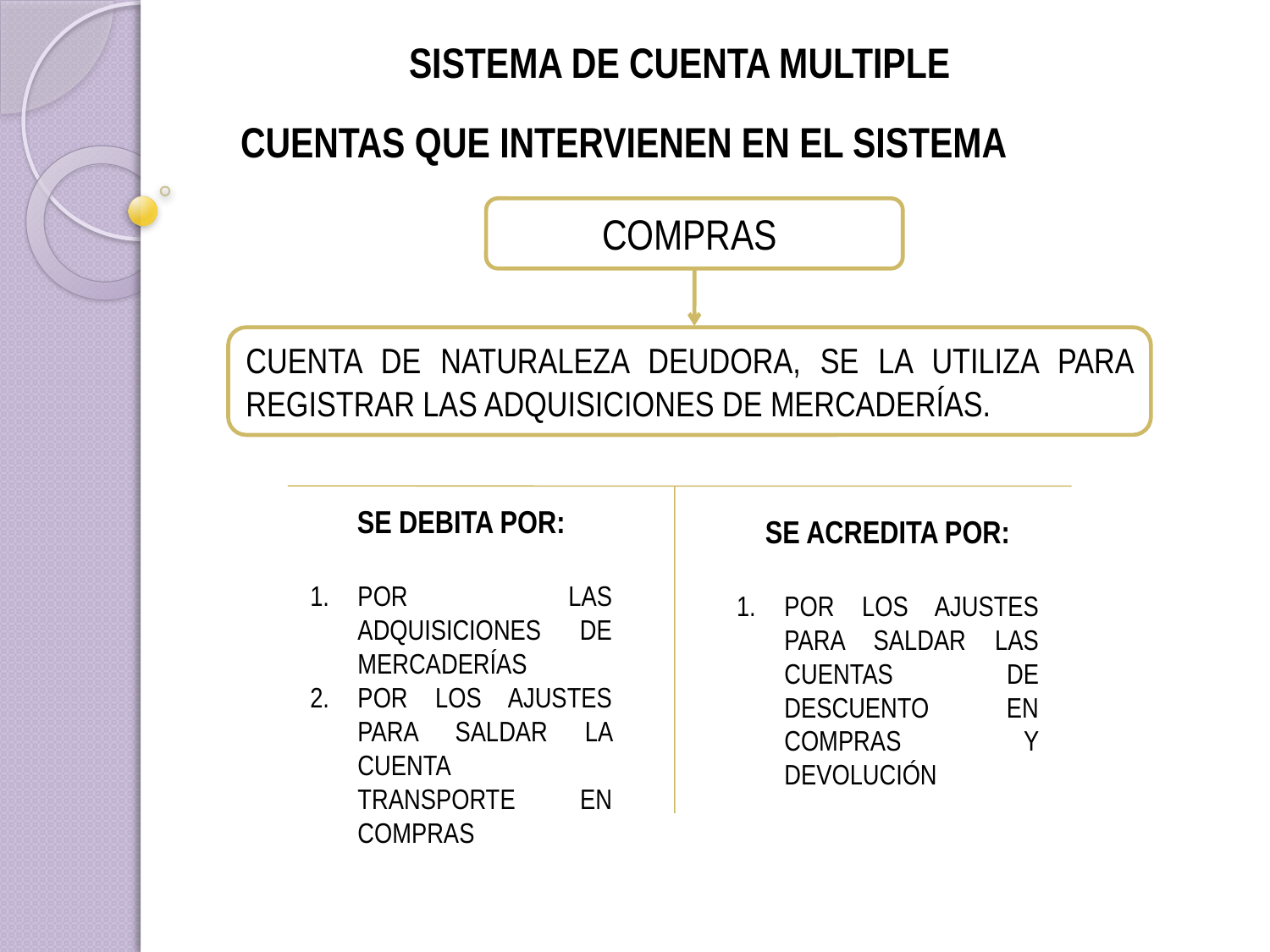

SISTEMA DE CUENTA MULTIPLE
CUENTAS QUE INTERVIENEN EN EL SISTEMA
COMPRAS
CUENTA DE NATURALEZA DEUDORA, SE LA UTILIZA PARA REGISTRAR LAS ADQUISICIONES DE MERCADERÍAS.
SE DEBITA POR:

POR LAS ADQUISICIONES DE MERCADERÍAS
POR LOS AJUSTES PARA SALDAR LA CUENTA TRANSPORTE EN COMPRAS

SE ACREDITA POR:

POR LOS AJUSTES PARA SALDAR LAS CUENTAS DE DESCUENTO EN COMPRAS Y DEVOLUCIÓN